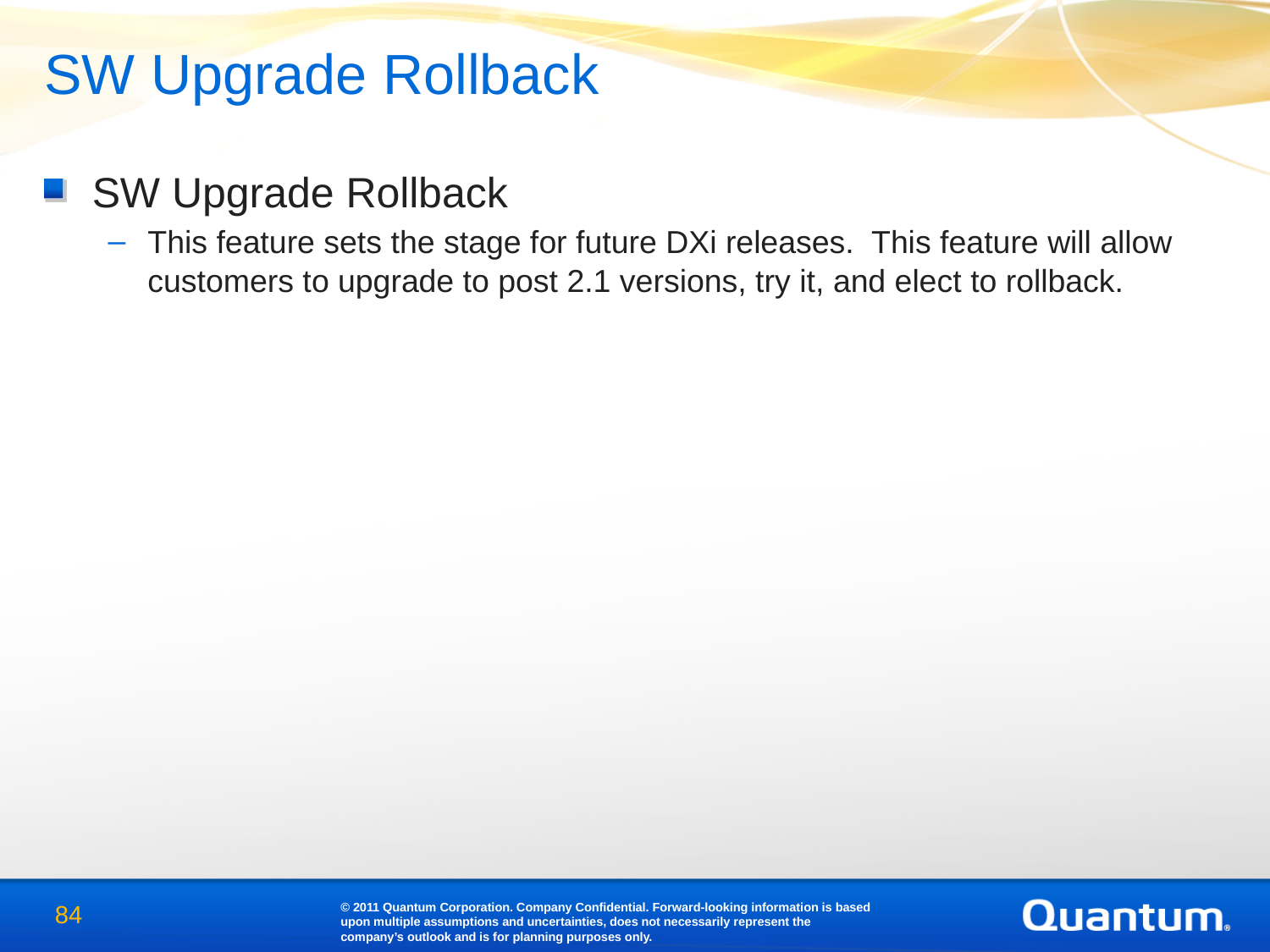

SW Upgrade Rollback
SW Upgrade Rollback
This feature sets the stage for future DXi releases.  This feature will allow customers to upgrade to post 2.1 versions, try it, and elect to rollback.

© 2011 Quantum Corporation. Company Confidential. Forward-looking information is based upon multiple assumptions and uncertainties, does not necessarily represent the company’s outlook and is for planning purposes only.
84